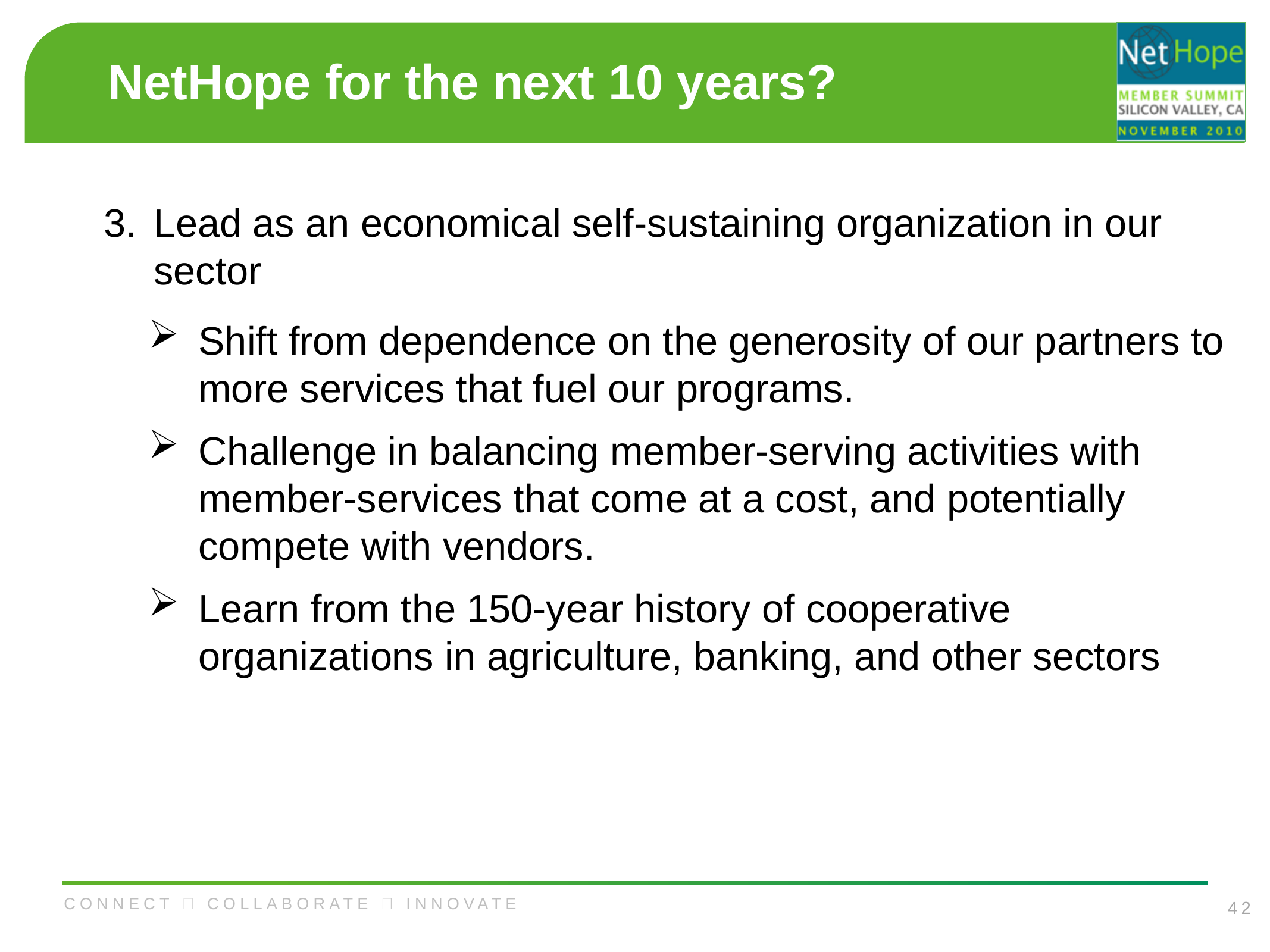

# NetHope for the next 10 years?
Lead as an economical self-sustaining organization in our sector
Shift from dependence on the generosity of our partners to more services that fuel our programs.
Challenge in balancing member-serving activities with member-services that come at a cost, and potentially compete with vendors.
Learn from the 150-year history of cooperative organizations in agriculture, banking, and other sectors